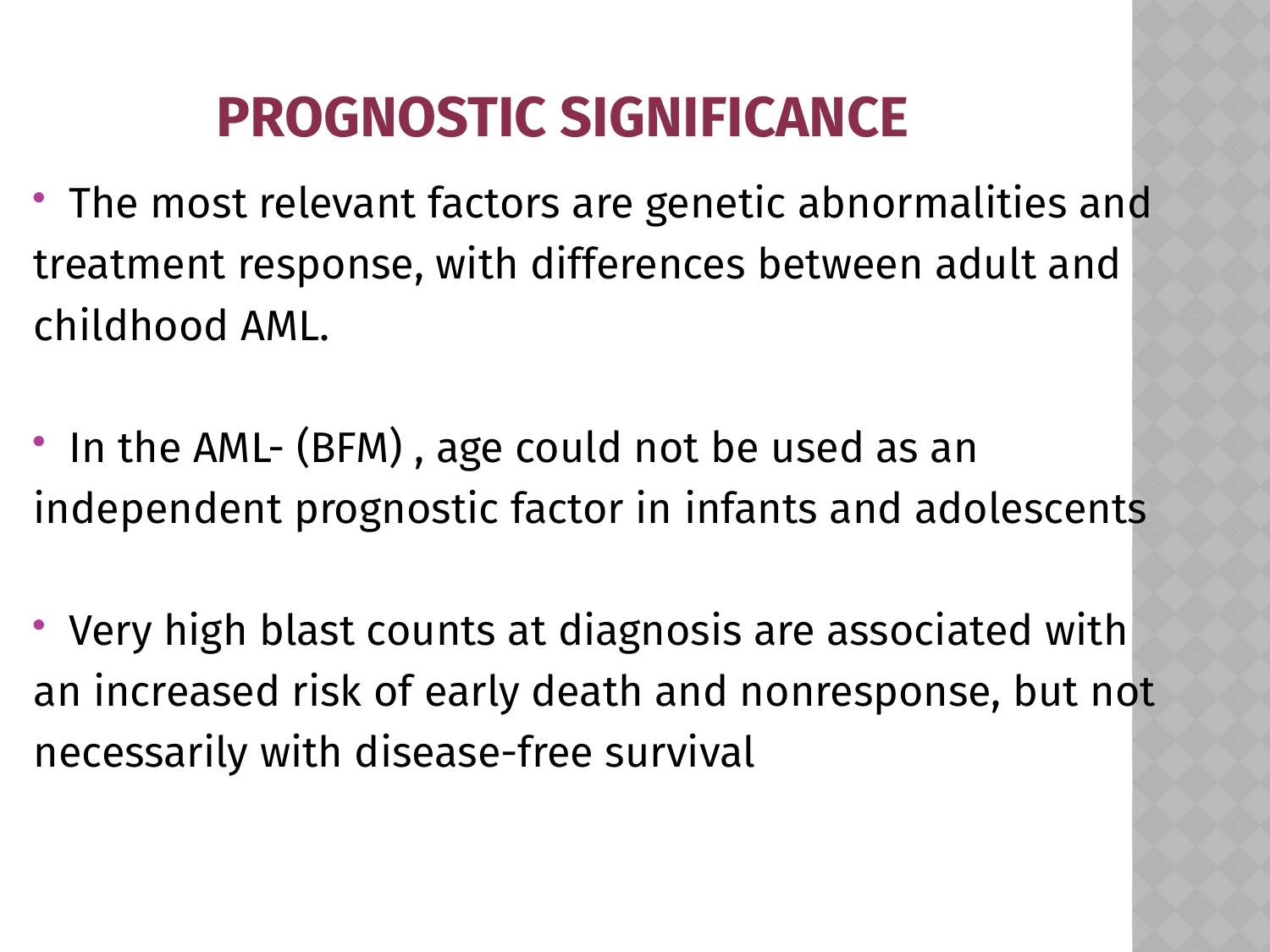

# Prognostic significance
The most relevant factors are genetic abnormalities and
treatment response, with differences between adult and
childhood AML.

In the AML- (BFM) , age could not be used as an
independent prognostic factor in infants and adolescents

Very high blast counts at diagnosis are associated with
an increased risk of early death and nonresponse, but not
necessarily with disease-free survival